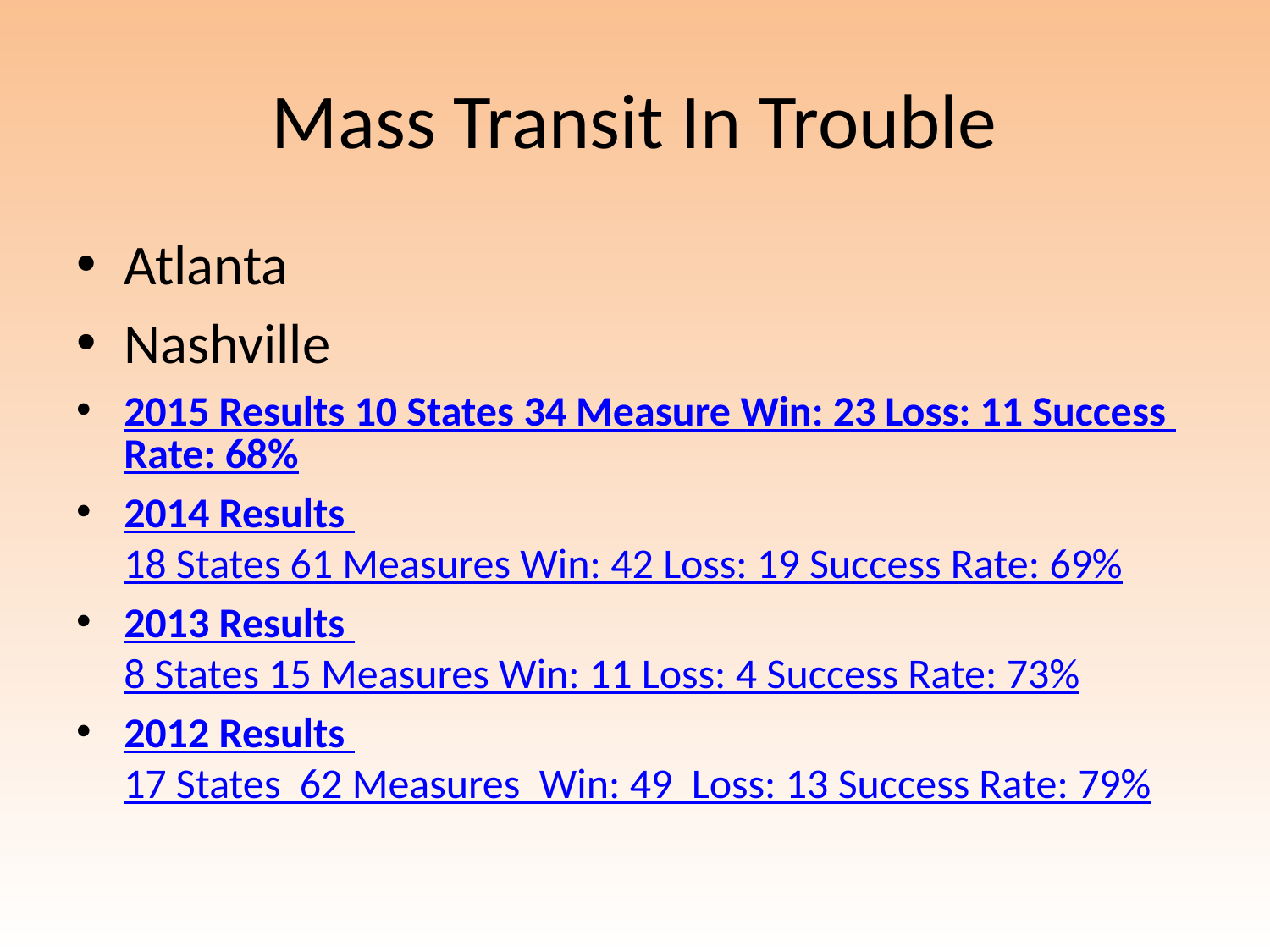

# Mass Transit In Trouble
Atlanta
Nashville
2015 Results 10 States 34 Measure Win: 23 Loss: 11 Success Rate: 68%
2014 Results 18 States 61 Measures Win: 42 Loss: 19 Success Rate: 69%
2013 Results 8 States 15 Measures Win: 11 Loss: 4 Success Rate: 73%
2012 Results 17 States  62 Measures  Win: 49  Loss: 13 Success Rate: 79%